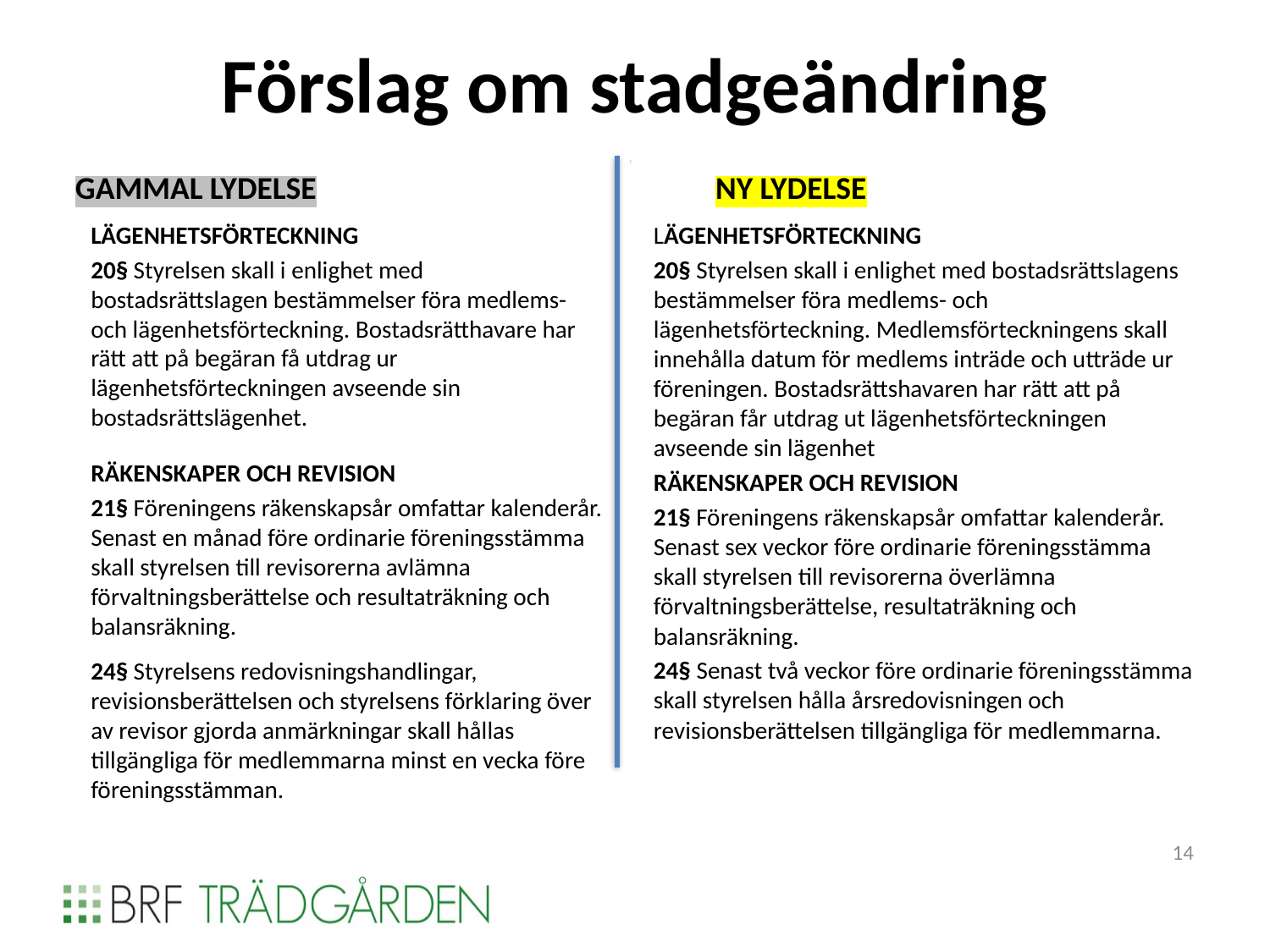

# Förslag om stadgeändring
   GAMMAL LYDELSE	                                       NY LYDELSE
LÄGENHETSFÖRTECKNING
20§ Styrelsen skall i enlighet med bostadsrättslagen bestämmelser föra medlems- och lägenhetsförteckning. Bostadsrätthavare har rätt att på begäran få utdrag ur lägenhetsförteckningen avseende sin bostadsrättslägenhet.
RÄKENSKAPER OCH REVISION
21§ Föreningens räkenskapsår omfattar kalenderår. Senast en månad före ordinarie föreningsstämma skall styrelsen till revisorerna avlämna förvaltningsberättelse och resultaträkning och balansräkning.
24§ Styrelsens redovisningshandlingar, revisionsberättelsen och styrelsens förklaring över av revisor gjorda anmärkningar skall hållas tillgängliga för medlemmarna minst en vecka före föreningsstämman.
LÄGENHETSFÖRTECKNING
20§ Styrelsen skall i enlighet med bostadsrättslagens bestämmelser föra medlems- och lägenhetsförteckning. Medlemsförteckningens skall innehålla datum för medlems inträde och utträde ur föreningen. Bostadsrättshavaren har rätt att på begäran får utdrag ut lägenhetsförteckningen avseende sin lägenhet
RÄKENSKAPER OCH REVISION
21§ Föreningens räkenskapsår omfattar kalenderår. Senast sex veckor före ordinarie föreningsstämma skall styrelsen till revisorerna överlämna förvaltningsberättelse, resultaträkning och balansräkning.
24§ Senast två veckor före ordinarie föreningsstämma skall styrelsen hålla årsredovisningen och revisionsberättelsen tillgängliga för medlemmarna.

14